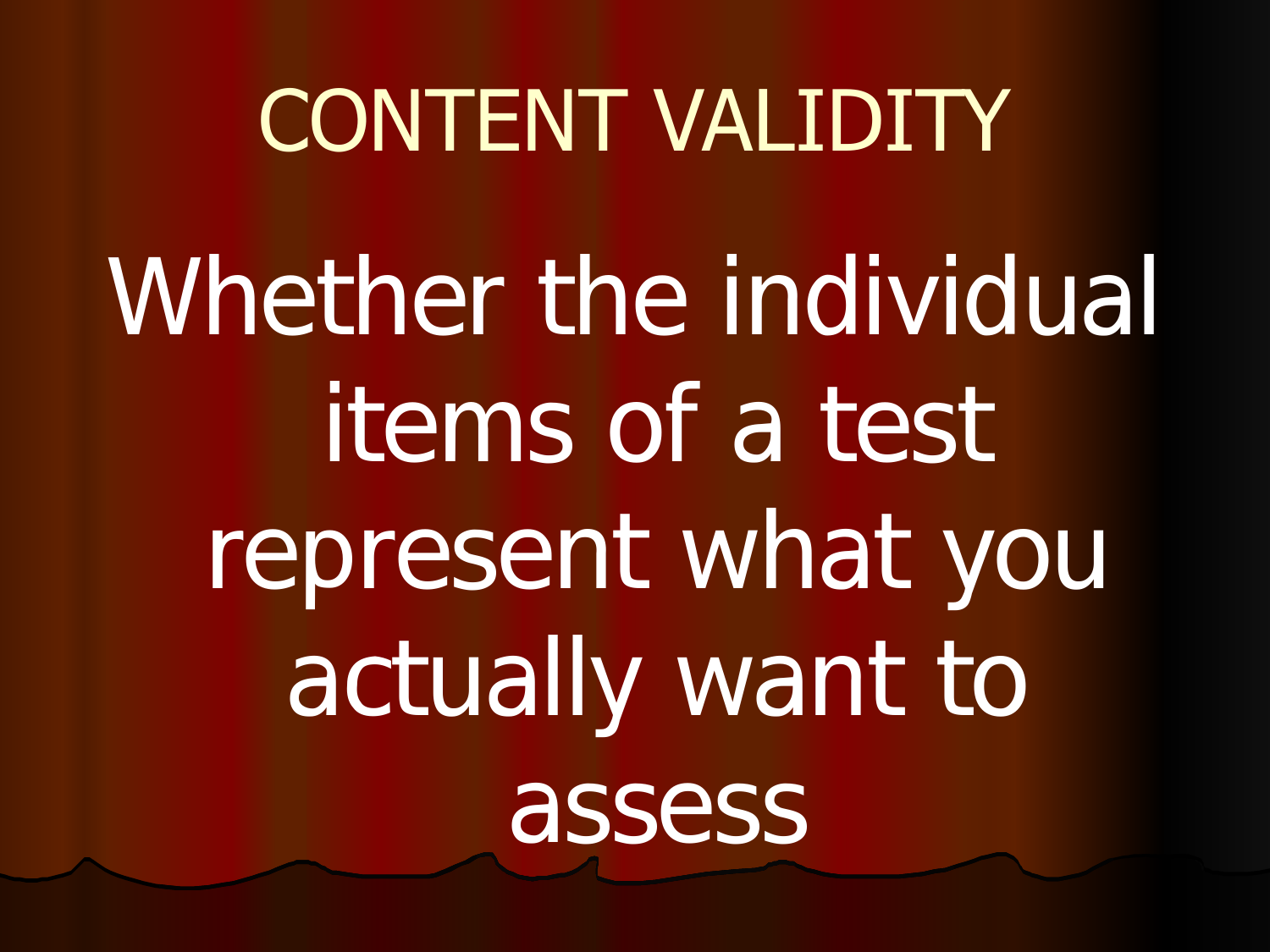

# CONTENT VALIDITY
Whether the individual items of a test represent what you actually want to assess